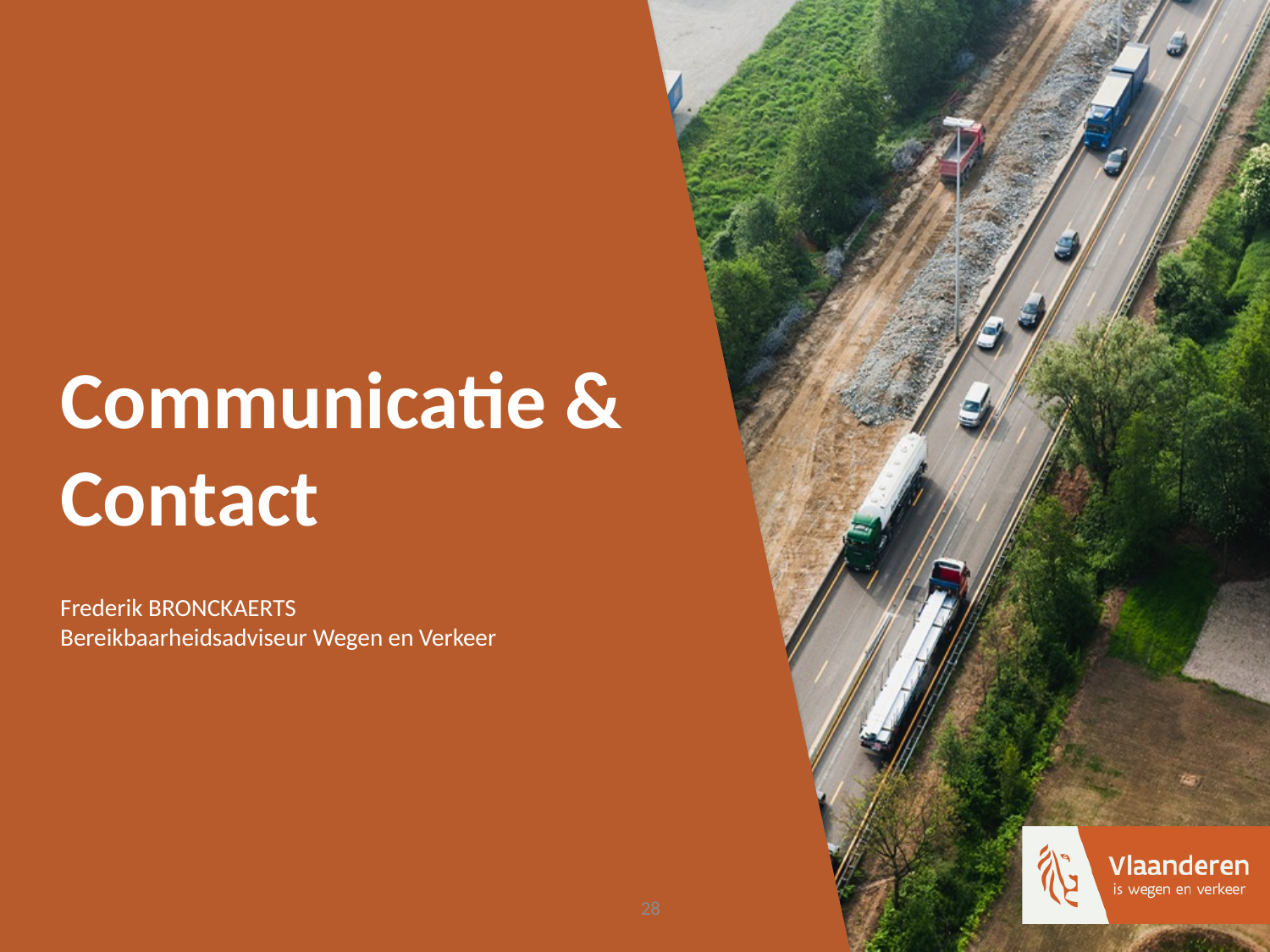

# Communicatie & Contact
Frederik BRONCKAERTS
Bereikbaarheidsadviseur Wegen en Verkeer

28